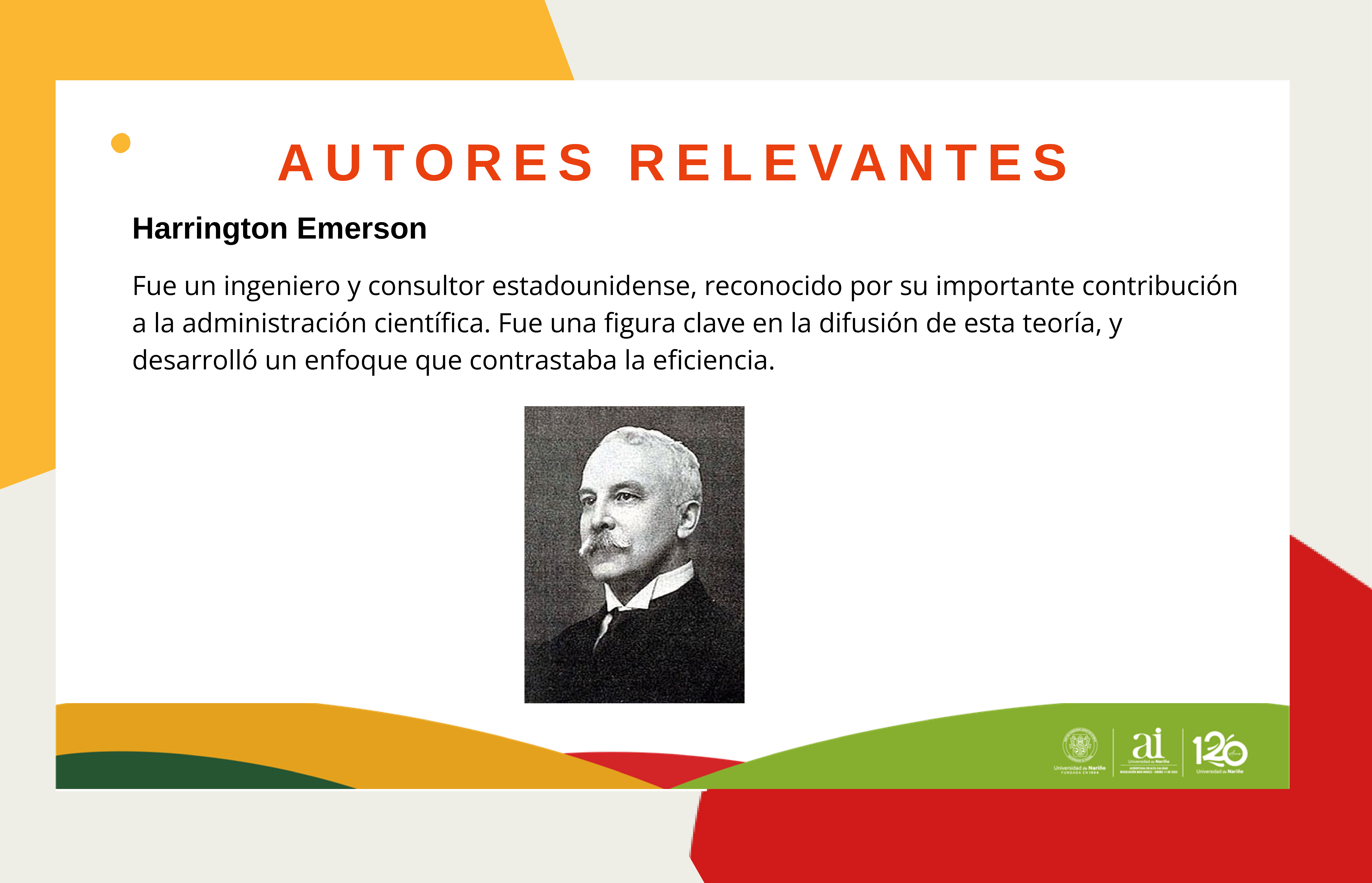

AUTORES RELEVANTES

ORIGENES Y CONTEXTO HISTORICO
Harrington Emerson
Fue un ingeniero y consultor estadounidense, reconocido por su importante contribución a la administración científica. Fue una figura clave en la difusión de esta teoría, y desarrolló un enfoque que contrastaba la eficiencia.
La Administración Científica surge en el contexto de la Segunda Revolución Industrial, un período en el que las fábricas experimentaban un crecimiento acelerado debido a la mecanización y la producción en masa.